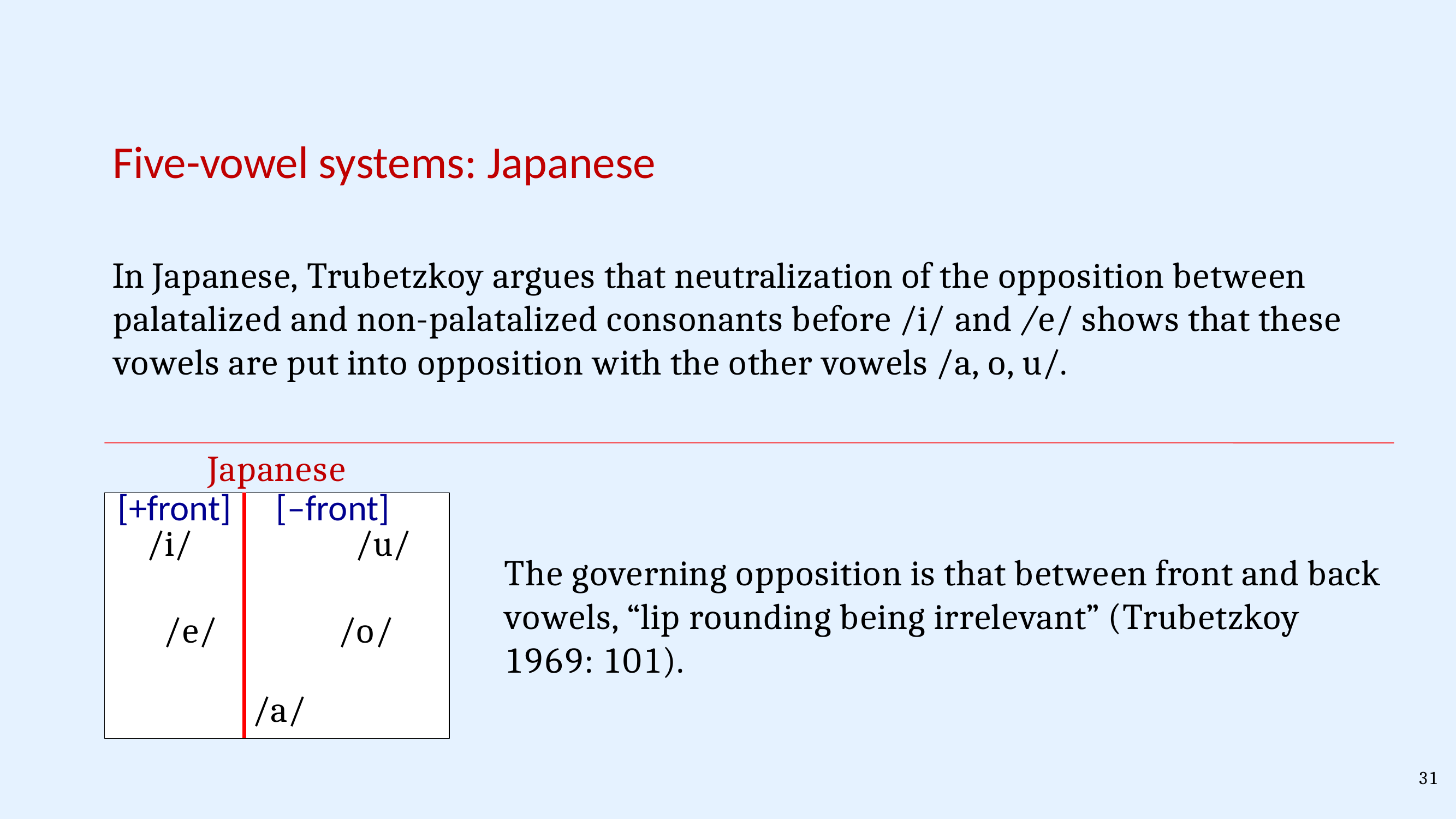

Five-vowel systems: Japanese
In Japanese, Trubetzkoy argues that neutralization of the opposition between palatalized and non-palatalized consonants before /i/ and /e/ shows that these vowels are put into opposition with the other vowels /a, o, u/.
Japanese

[+front]
[–front]

/u/
/i/
The governing opposition is that between front and back vowels, “lip rounding being irrelevant” (Trubetzkoy 1969: 101).
/o/
/e/

/a/
31